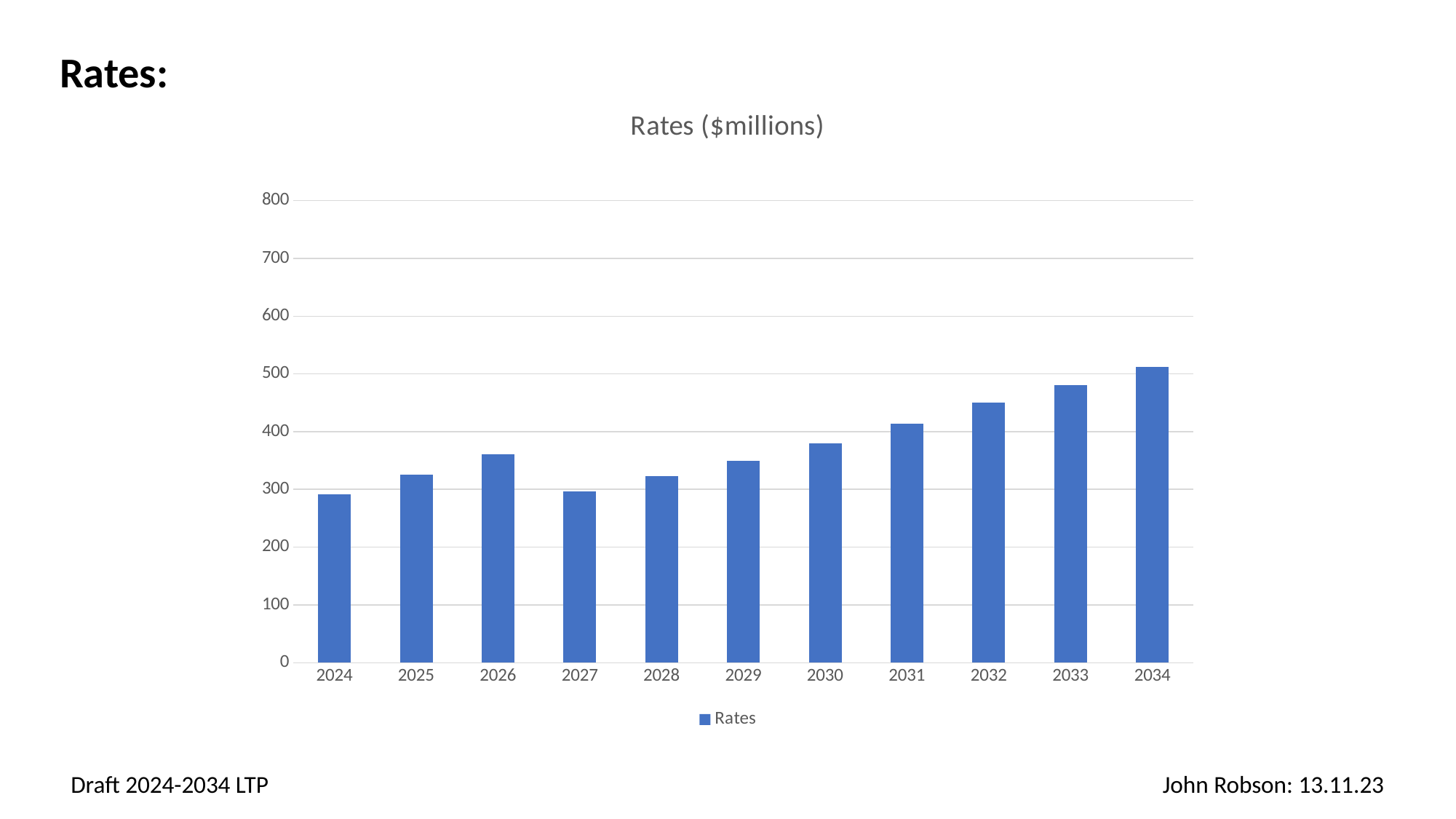

Rates:

### Chart: Rates ($millions)

| Category | Rates |
|---|---|
| 2024 | 291.0 |
| 2025 | 325.0 |
| 2026 | 361.0 |
| 2027 | 297.0 |
| 2028 | 323.0 |
| 2029 | 350.0 |
| 2030 | 380.0 |
| 2031 | 414.0 |
| 2032 | 450.0 |
| 2033 | 480.0 |
| 2034 | 512.0 |
Draft 2024-2034 LTP
John Robson: 13.11.23